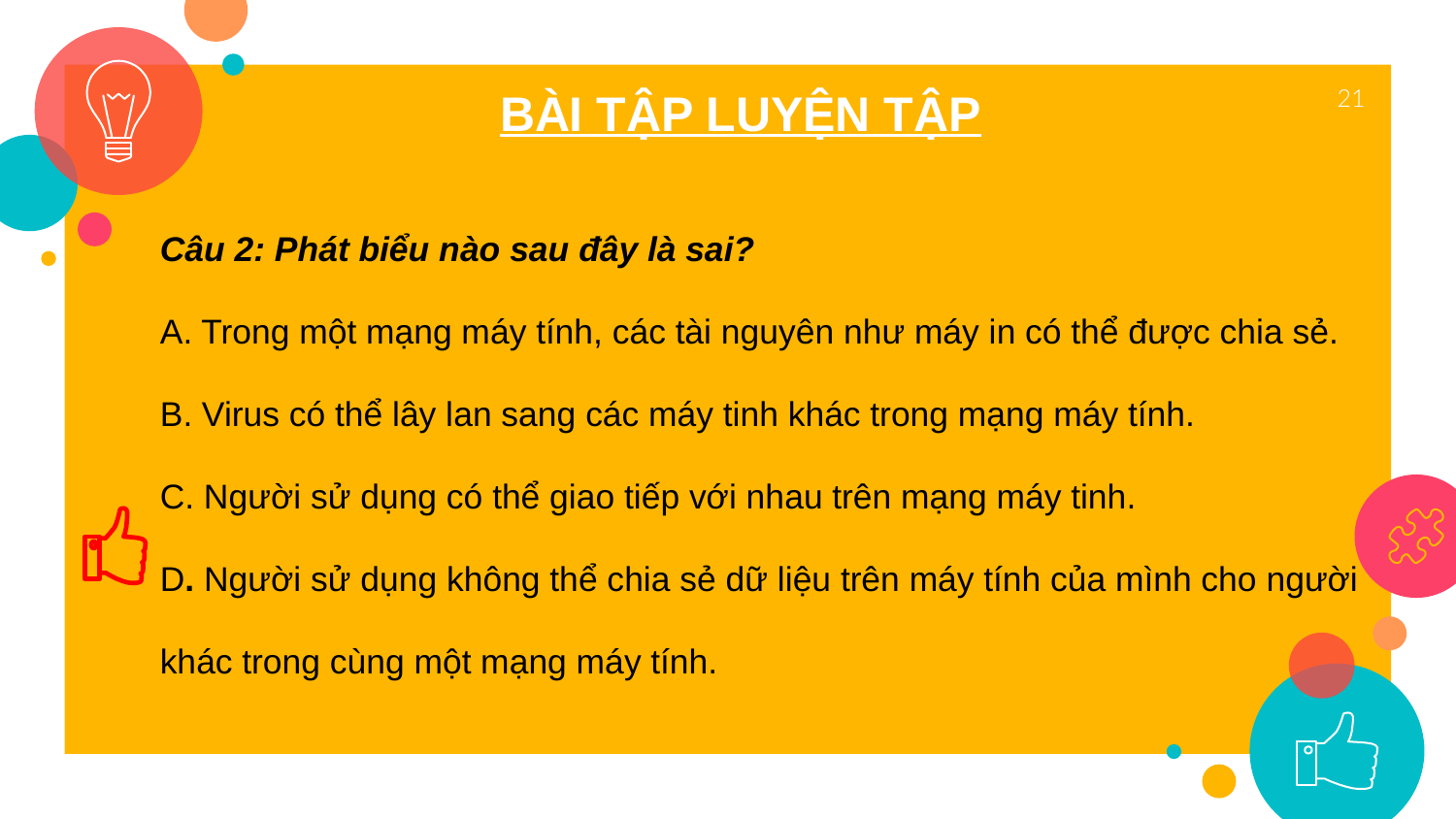

BÀI TẬP LUYỆN TẬP
21
Câu 2: Phát biểu nào sau đây là sai?
A. Trong một mạng máy tính, các tài nguyên như máy in có thể được chia sẻ.
B. Virus có thể lây lan sang các máy tinh khác trong mạng máy tính.
C. Người sử dụng có thể giao tiếp với nhau trên mạng máy tinh.
D. Người sử dụng không thể chia sẻ dữ liệu trên máy tính của mình cho người khác trong cùng một mạng máy tính.